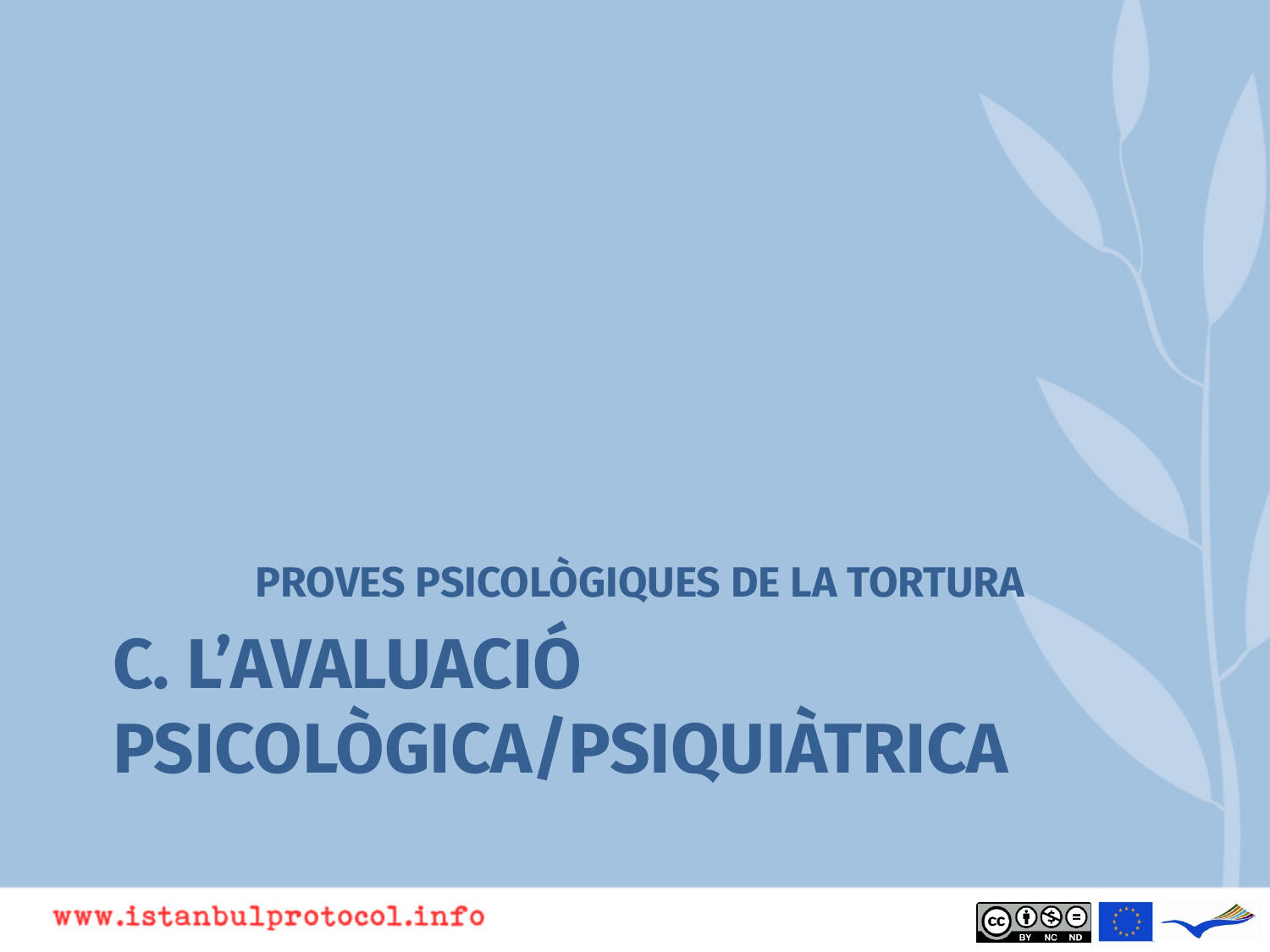

PROVES PSICOLÒGIQUES DE LA TORTURA
# C. L’avaluació psicològica/psiquiàtrica